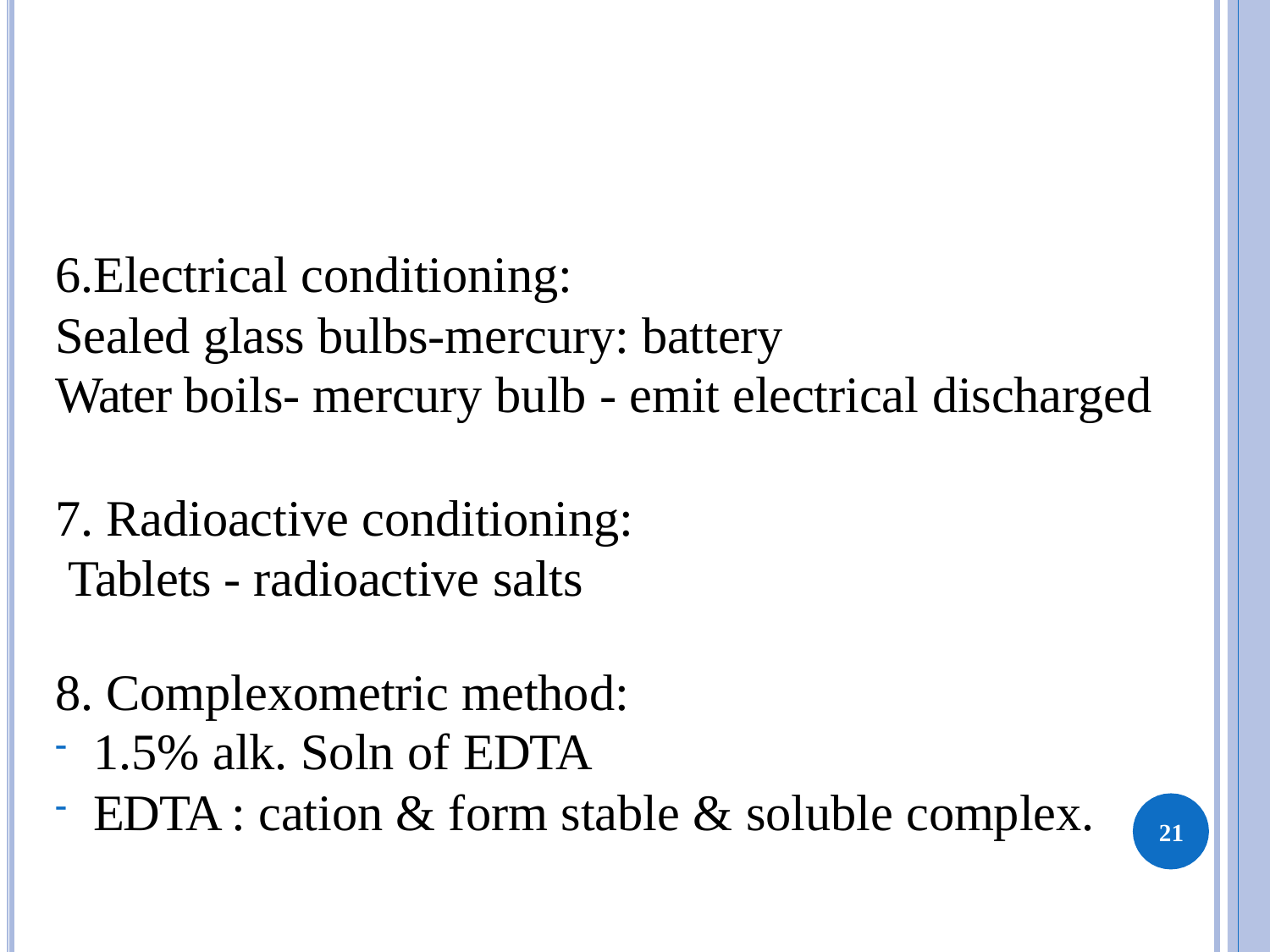

# 6.Electrical conditioning:
Sealed glass bulbs-mercury: battery
Water boils- mercury bulb - emit electrical discharged

7. Radioactive conditioning:  Tablets - radioactive salts
8. Complexometric method:
1.5% alk. Soln of EDTA
EDTA : cation & form stable & soluble complex.
21